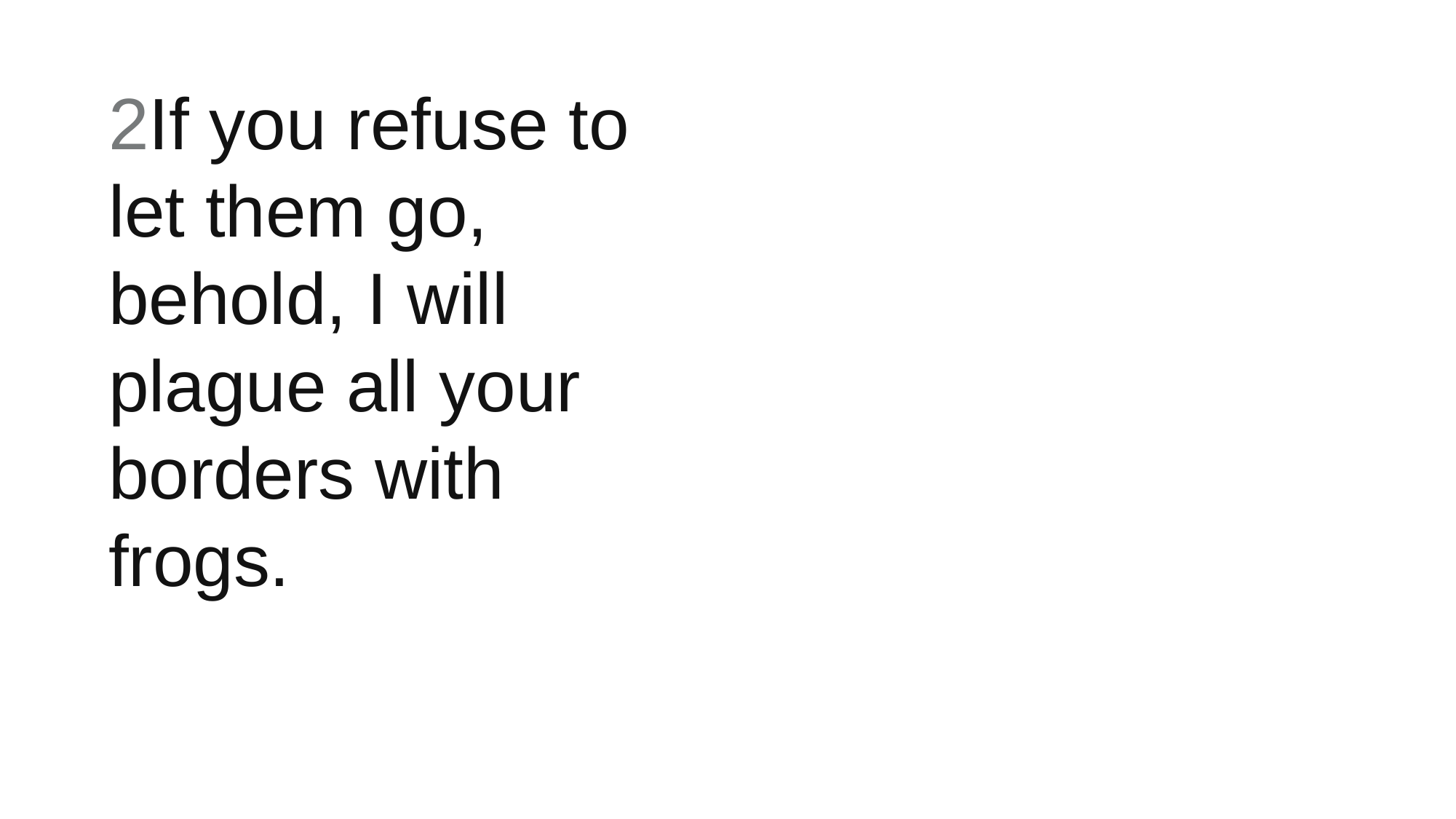

2If you refuse to let them go, behold, I will plague all your borders with frogs.